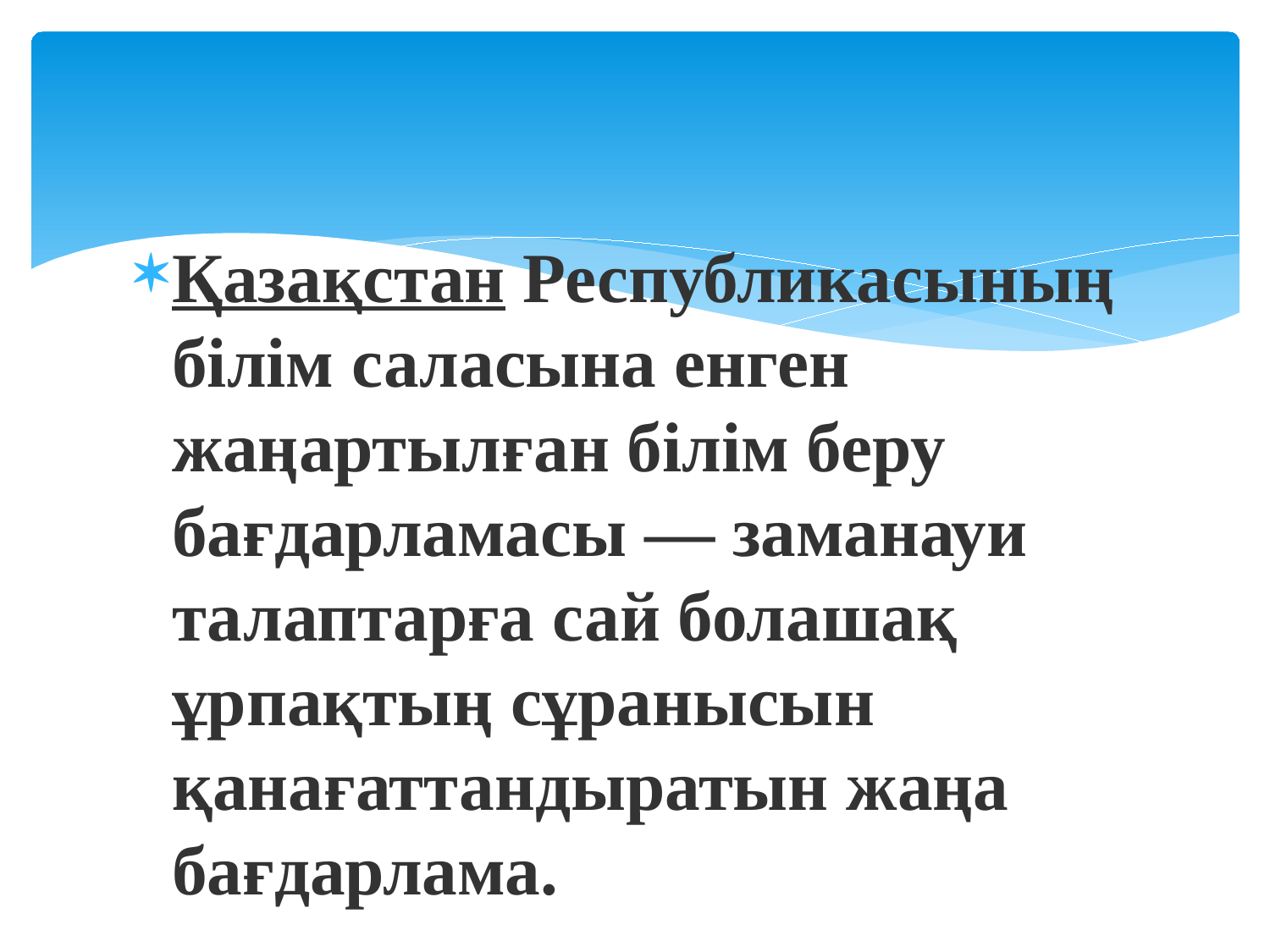

#
Қазақстан Республикасының білім саласына енген жаңартылған білім беру бағдарламасы — заманауи талаптарға сай болашақ ұрпақтың сұранысын қанағаттандыратын жаңа бағдарлама.